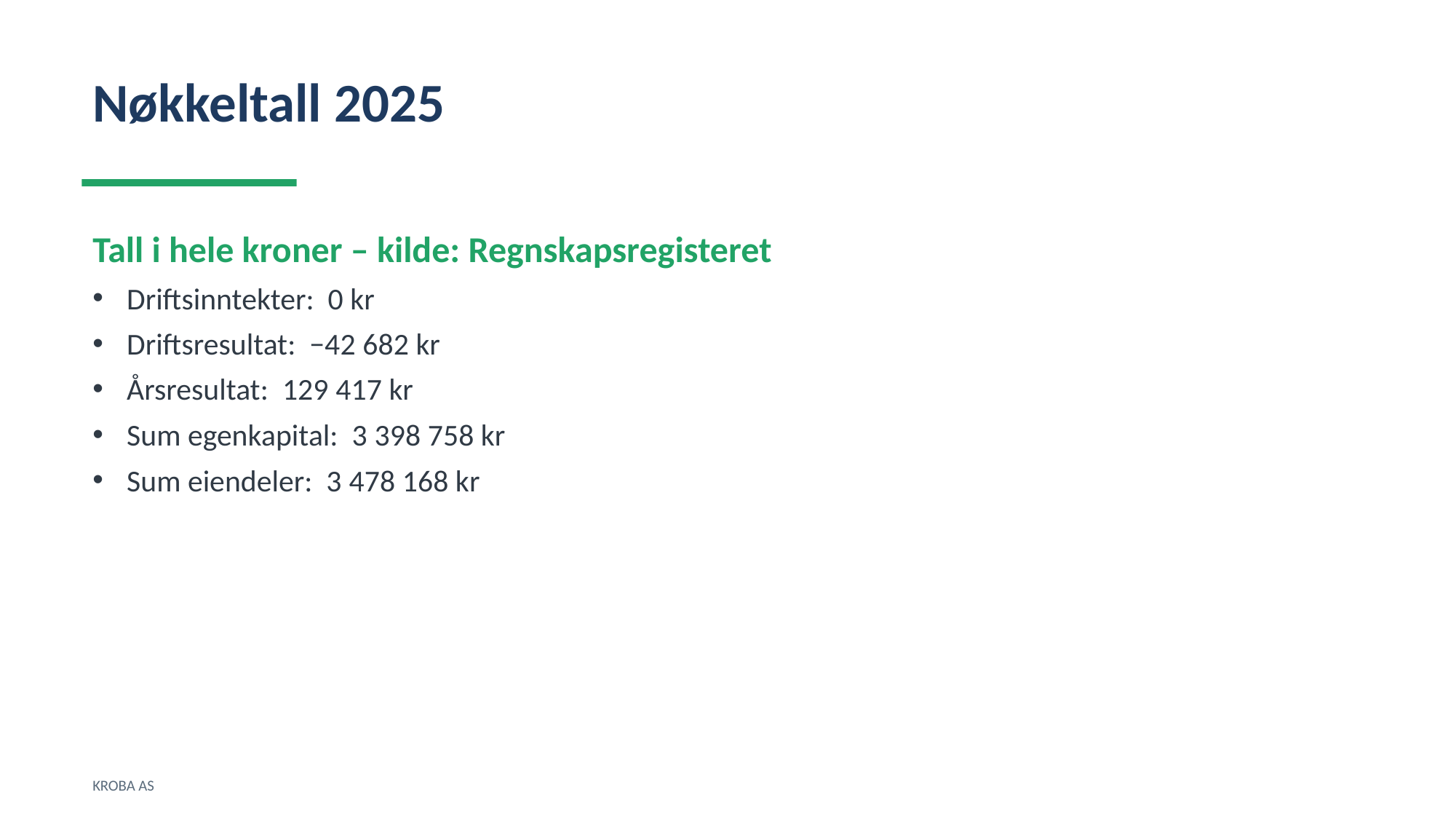

Nøkkeltall 2025

Tall i hele kroner – kilde: Regnskapsregisteret
Driftsinntekter:  0 kr
Driftsresultat:  −42 682 kr
Årsresultat:  129 417 kr
Sum egenkapital:  3 398 758 kr
Sum eiendeler:  3 478 168 kr
KROBA AS